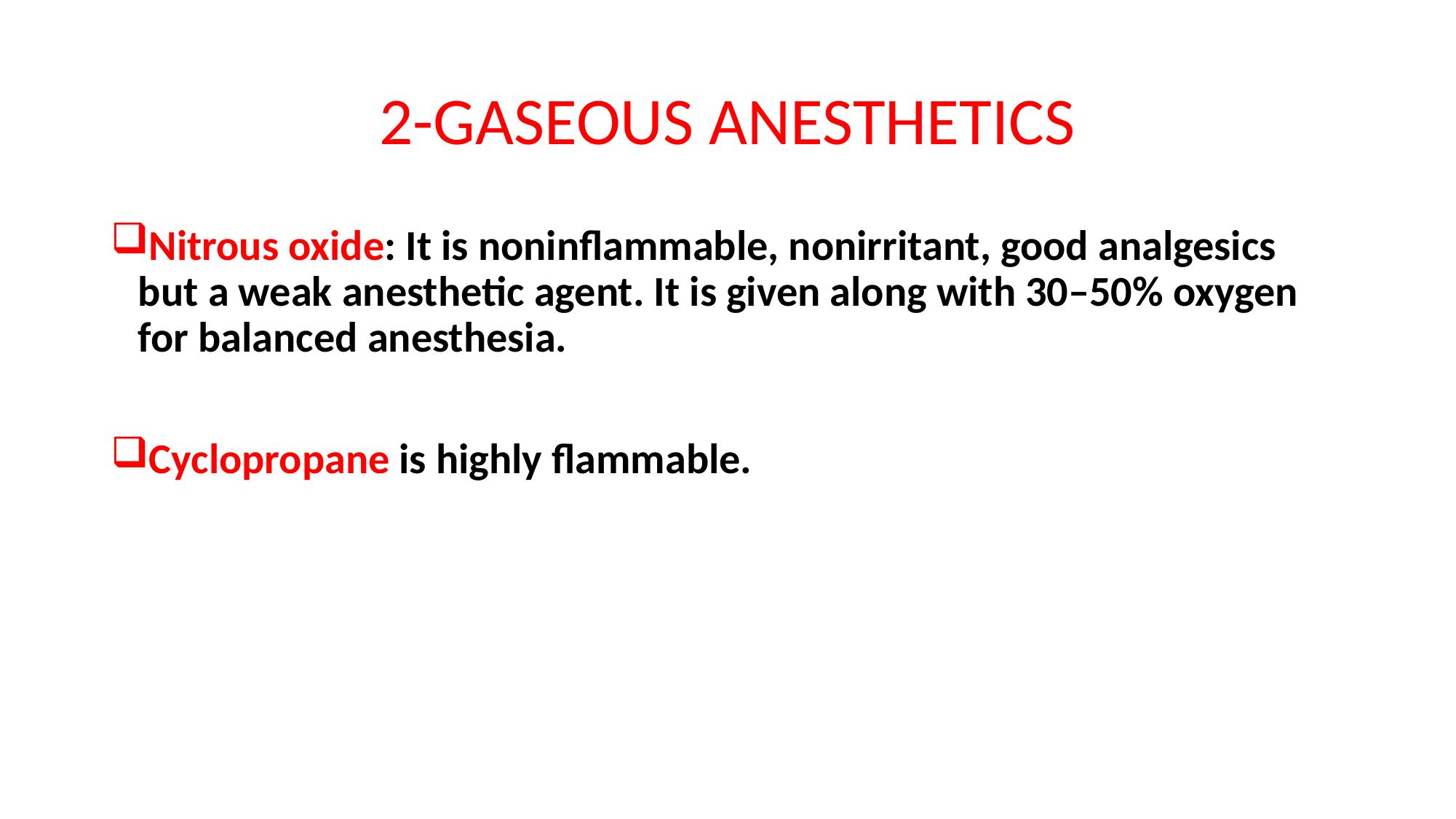

# 2-GASEOUS ANESTHETICS
Nitrous oxide: It is noninflammable, nonirritant, good analgesics but a weak anesthetic agent. It is given along with 30–50% oxygen for balanced anesthesia.

Cyclopropane is highly flammable.